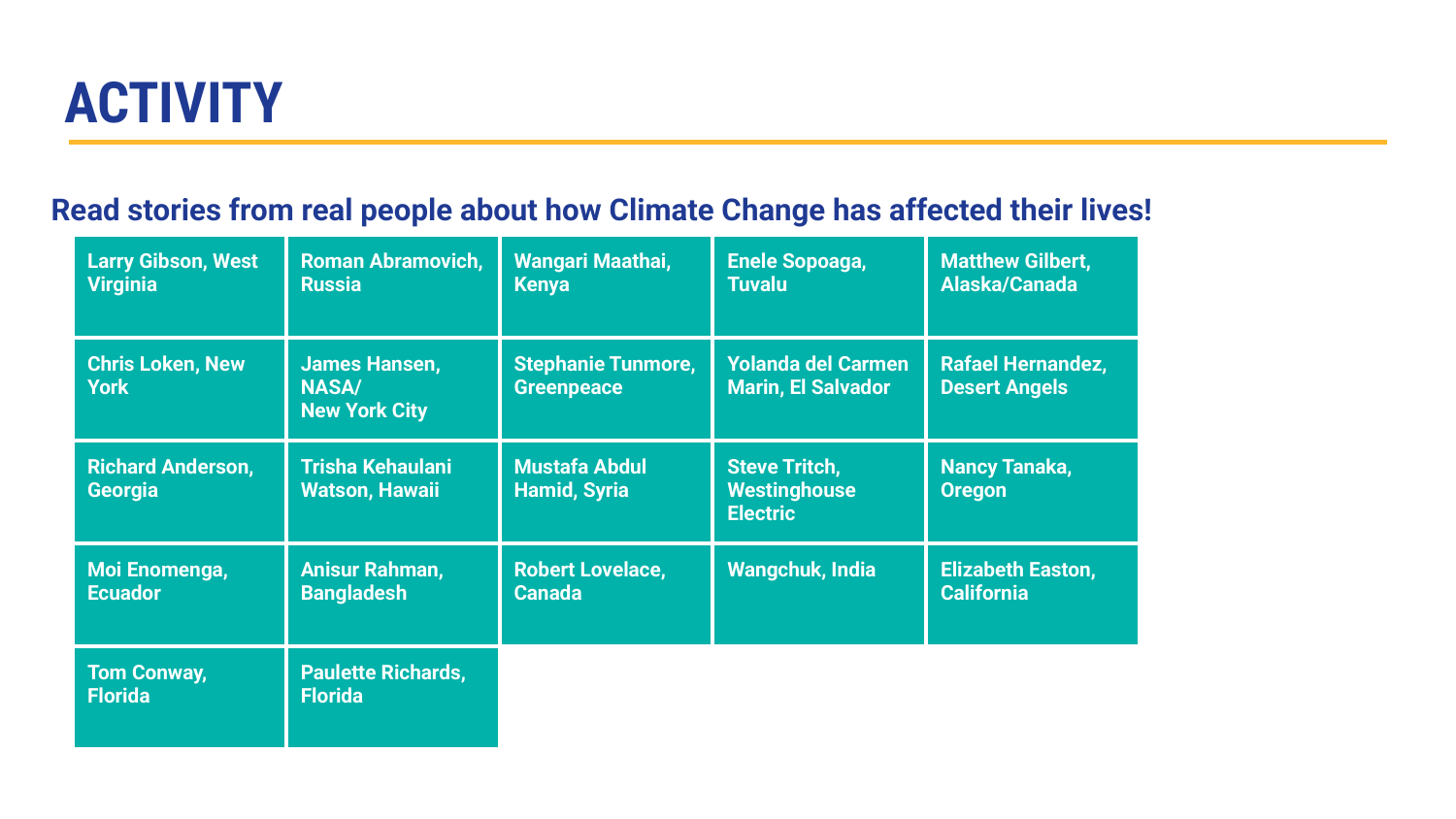

# ACTIVITY
Read stories from real people about how Climate Change has affected their lives!
| Larry Gibson, West Virginia | Roman Abramovich, Russia | Wangari Maathai, Kenya | Enele Sopoaga, Tuvalu | Matthew Gilbert, Alaska/Canada |
| --- | --- | --- | --- | --- |
| Chris Loken, New York | James Hansen, NASA/ New York City | Stephanie Tunmore, Greenpeace | Yolanda del Carmen Marin, El Salvador | Rafael Hernandez, Desert Angels |
| Richard Anderson, Georgia | Trisha Kehaulani Watson, Hawaii | Mustafa Abdul Hamid, Syria | Steve Tritch, Westinghouse Electric | Nancy Tanaka, Oregon |
| Moi Enomenga, Ecuador | Anisur Rahman, Bangladesh | Robert Lovelace, Canada | Wangchuk, India | Elizabeth Easton, California |
| Tom Conway, Florida | Paulette Richards, Florida |  |  |  |